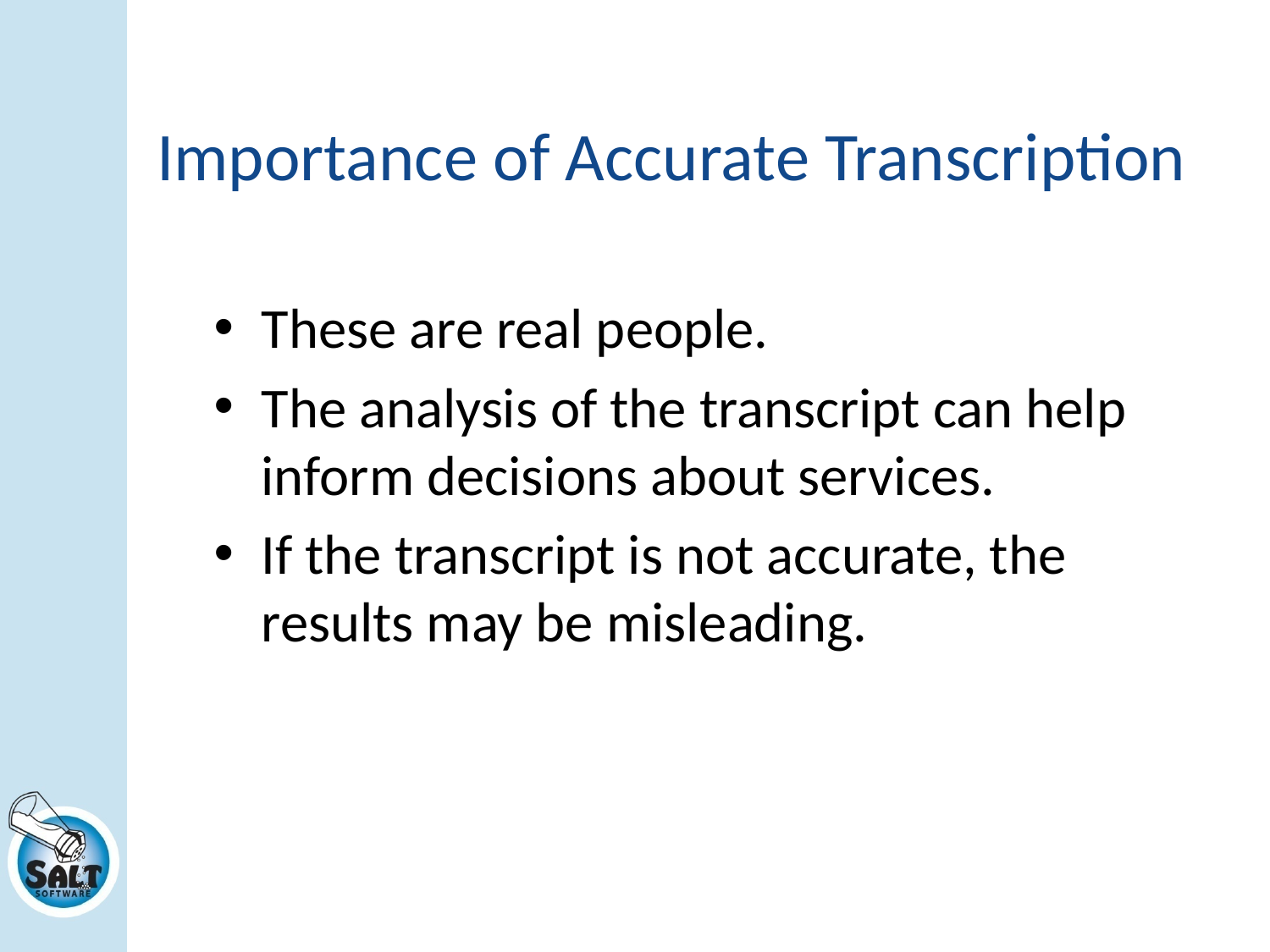

# Importance of Accurate Transcription
These are real people.
The analysis of the transcript can help inform decisions about services.
If the transcript is not accurate, the results may be misleading.